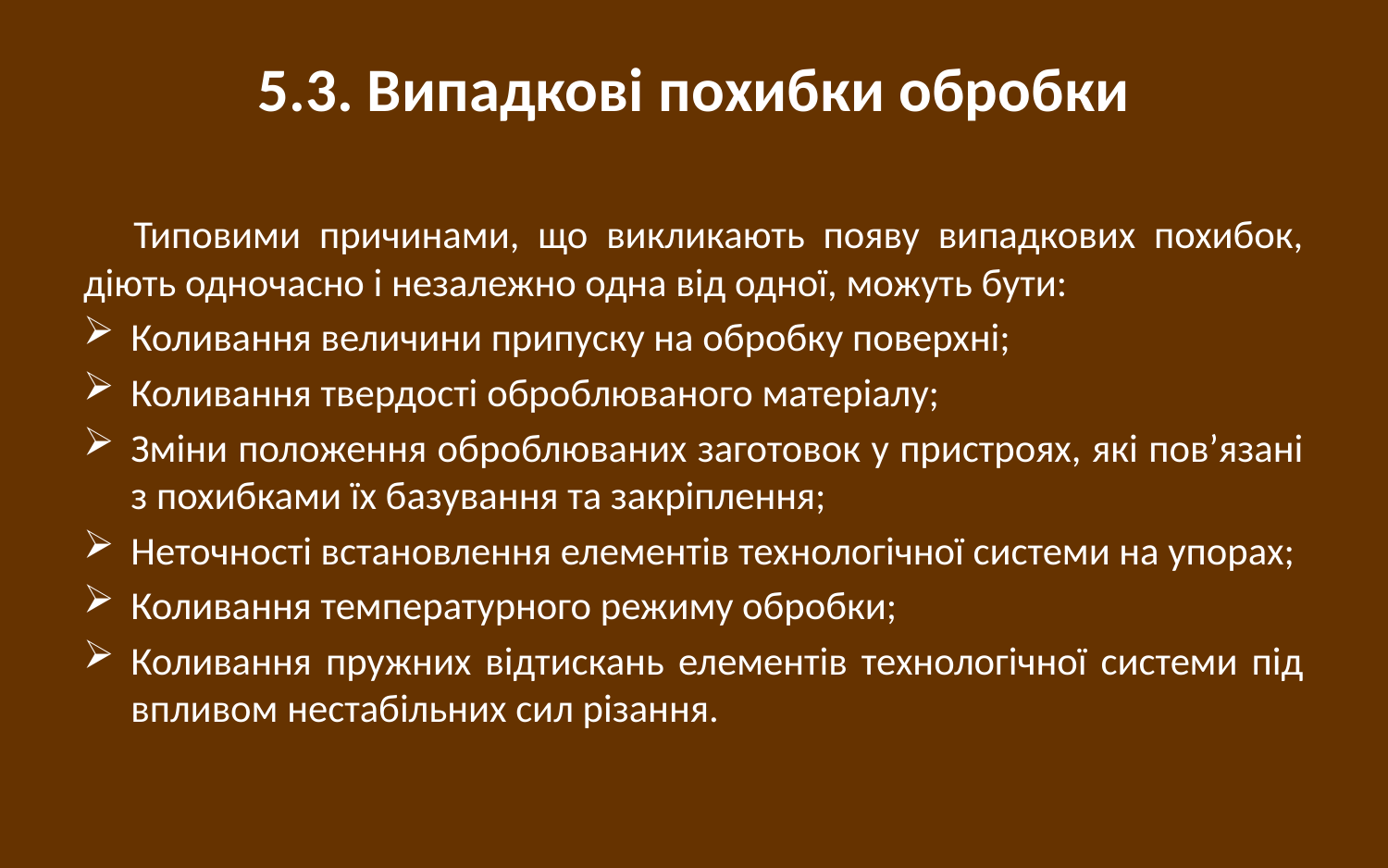

# 5.3. Випадкові похибки обробки
Типовими причинами, що викликають появу випадкових похибок, діють одночасно і незалежно одна від одної, можуть бути:
Коливання величини припуску на обробку поверхні;
Коливання твердості оброблюваного матеріалу;
Зміни положення оброблюваних заготовок у пристроях, які пов’язані з похибками їх базування та закріплення;
Неточності встановлення елементів технологічної системи на упорах;
Коливання температурного режиму обробки;
Коливання пружних відтискань елементів технологічної системи під впливом нестабільних сил різання.